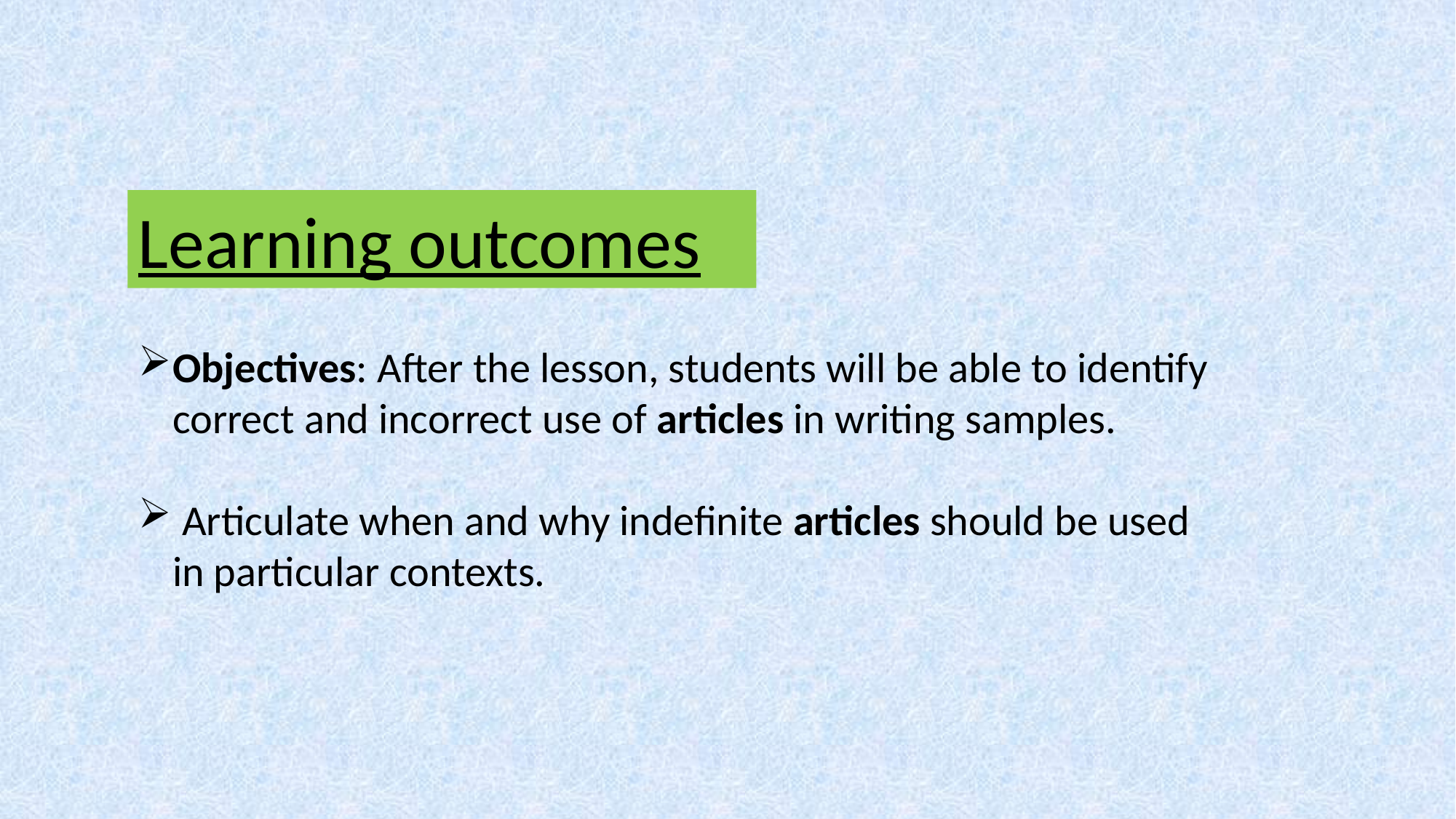

Learning outcomes
Objectives: After the lesson, students will be able to identify correct and incorrect use of articles in writing samples.

 Articulate when and why indefinite articles should be used in particular contexts.